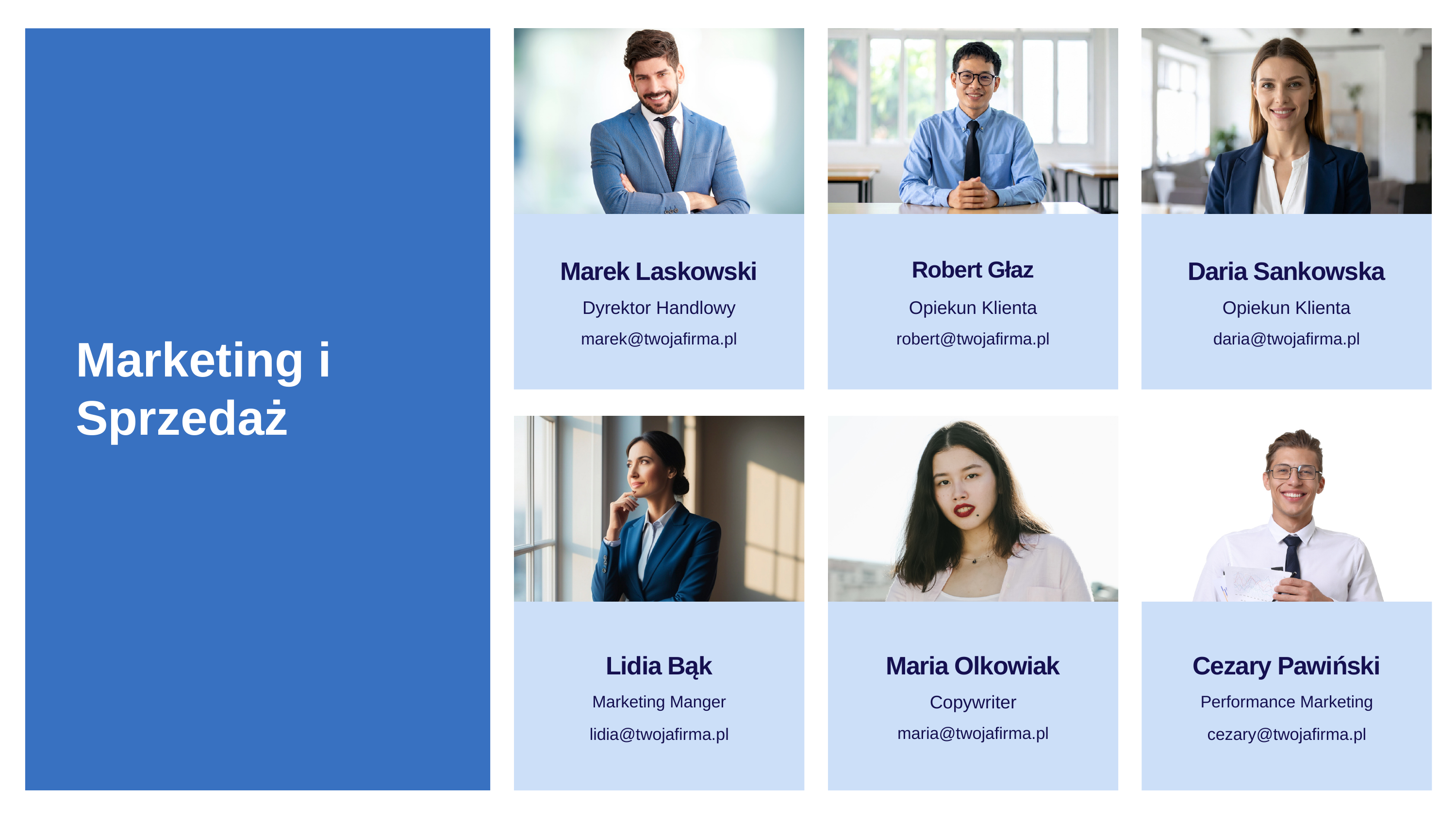

Marek Laskowski
Robert Głaz
Daria Sankowska
Dyrektor Handlowy
Opiekun Klienta
Opiekun Klienta
marek@twojafirma.pl
robert@twojafirma.pl
daria@twojafirma.pl
Marketing i Sprzedaż

Lidia Bąk
Maria Olkowiak
Cezary Pawiński
Copywriter
Marketing Manger
Performance Marketing
maria@twojafirma.pl
lidia@twojafirma.pl
cezary@twojafirma.pl